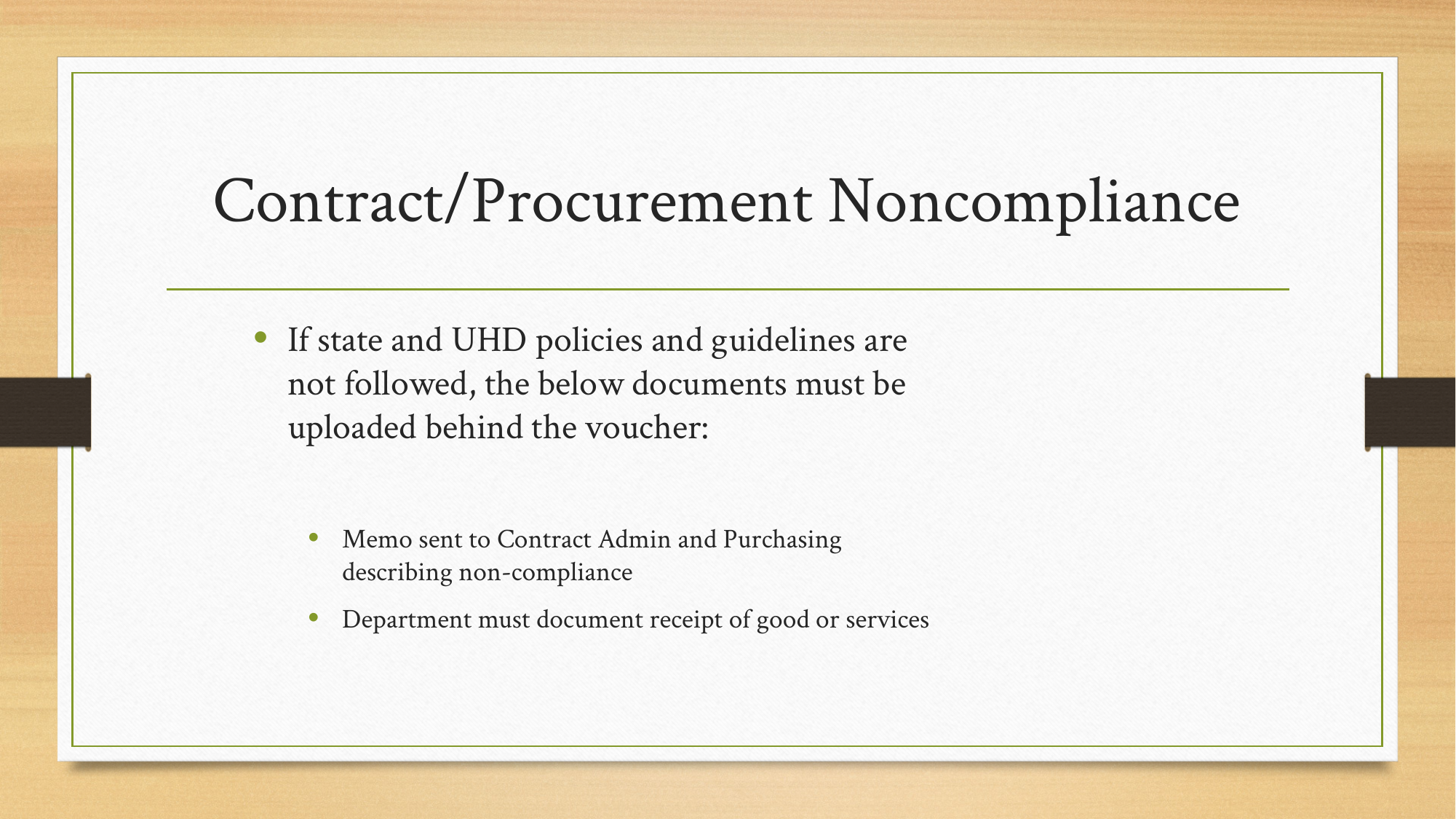

# Contract/Procurement Noncompliance
If state and UHD policies and guidelines are not followed, the below documents must be uploaded behind the voucher:

Memo sent to Contract Admin and Purchasing describing non-compliance
Department must document receipt of good or services